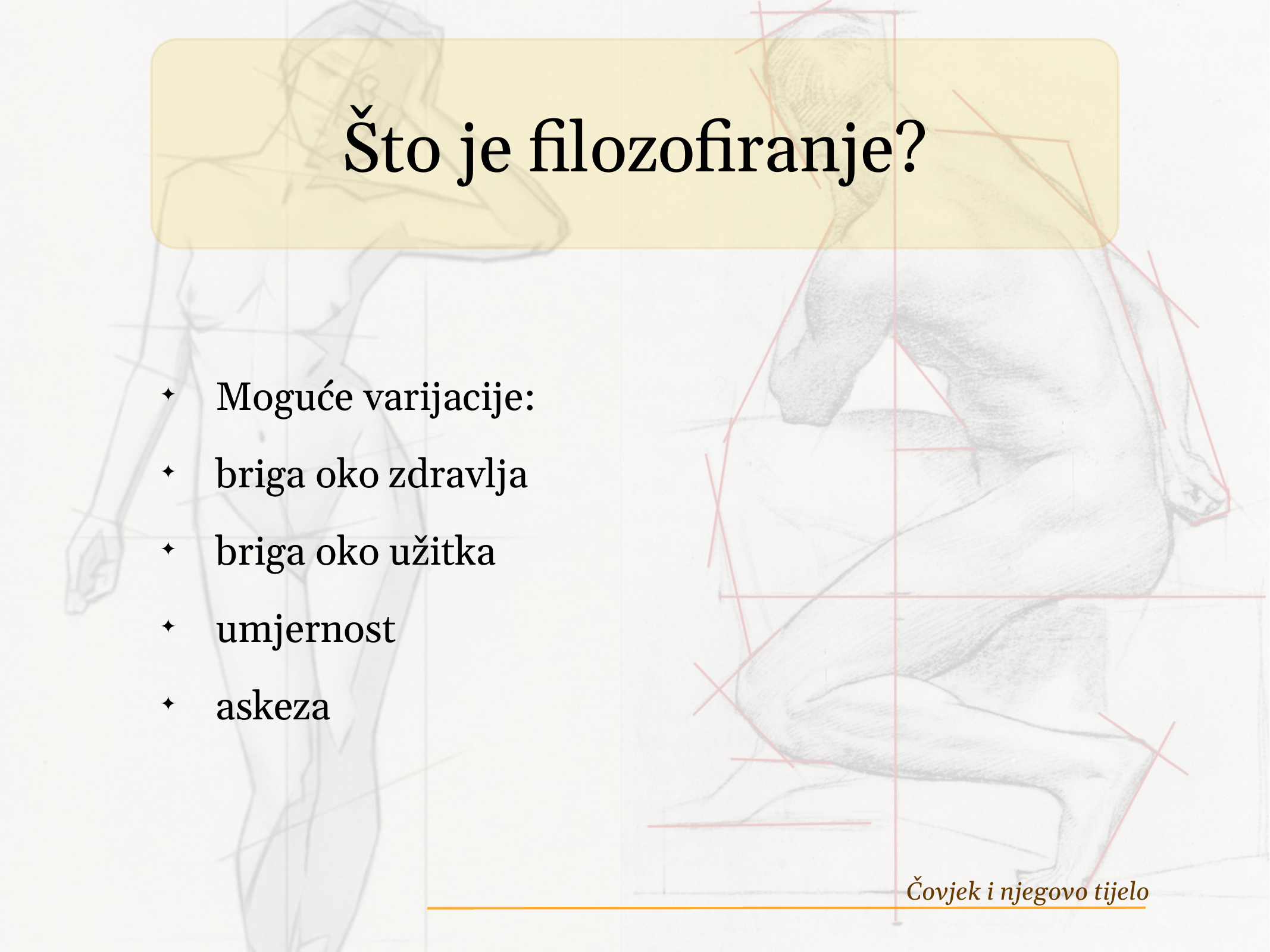

# Što je filozofiranje?
Moguće varijacije:
briga oko zdravlja
briga oko užitka
umjernost
askeza